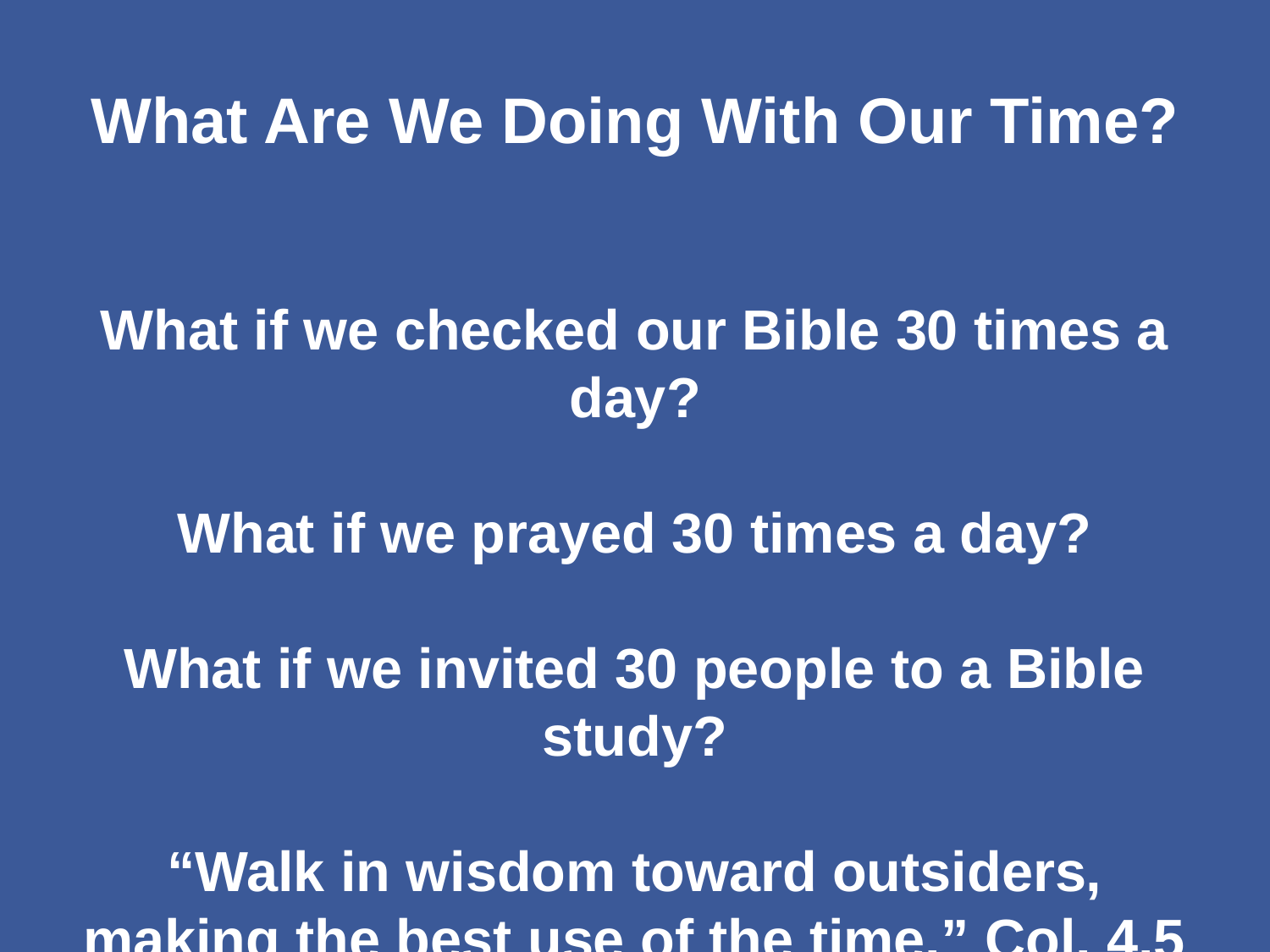

# What Are We Doing With Our Time?
What if we checked our Bible 30 times a day?

What if we prayed 30 times a day?

What if we invited 30 people to a Bible study?

“Walk in wisdom toward outsiders, making the best use of the time.” Col. 4.5